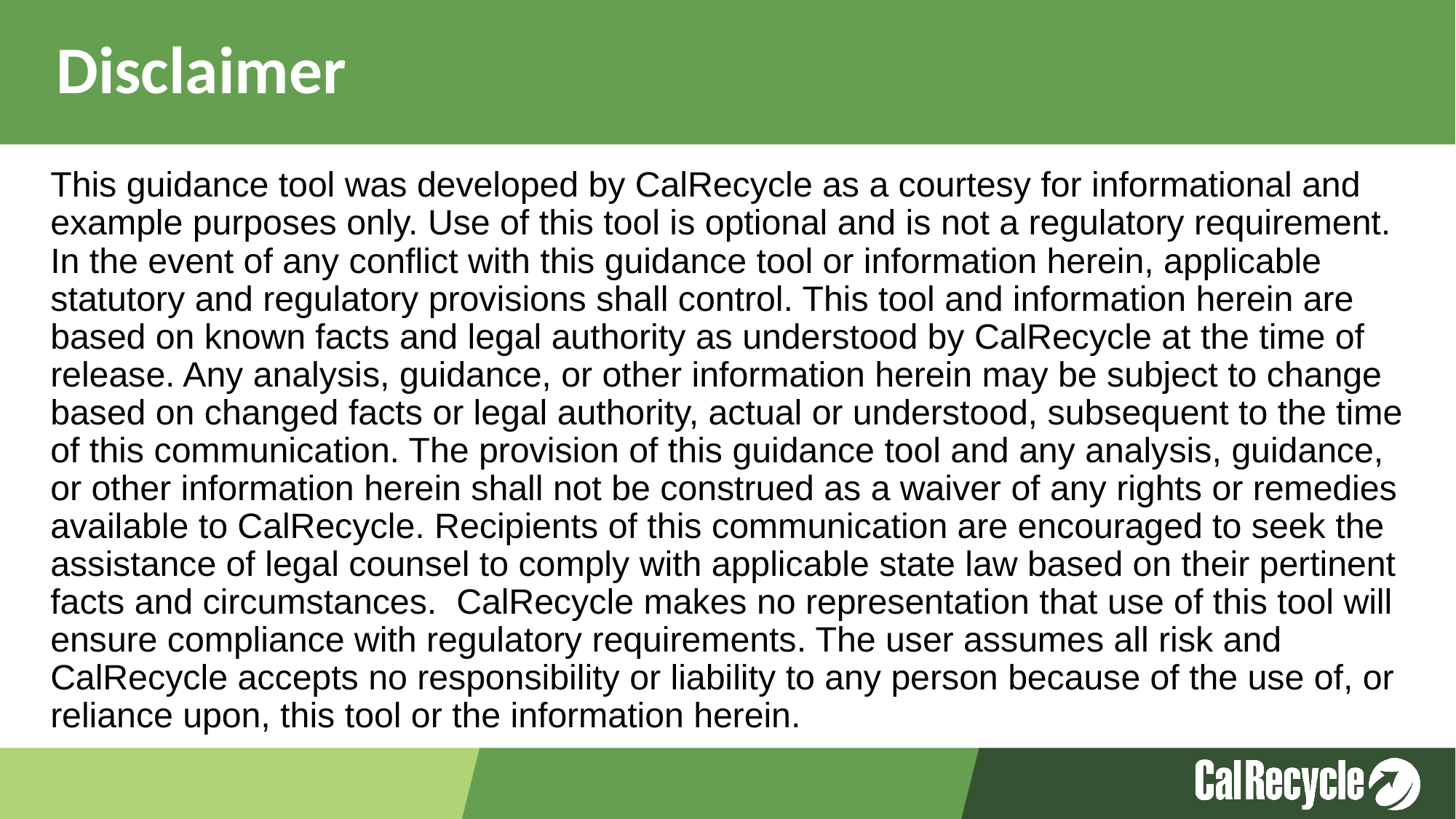

# Disclaimer
This guidance tool was developed by CalRecycle as a courtesy for informational and example purposes only. Use of this tool is optional and is not a regulatory requirement. In the event of any conflict with this guidance tool or information herein, applicable statutory and regulatory provisions shall control. This tool and information herein are based on known facts and legal authority as understood by CalRecycle at the time of release. Any analysis, guidance, or other information herein may be subject to change based on changed facts or legal authority, actual or understood, subsequent to the time of this communication. The provision of this guidance tool and any analysis, guidance, or other information herein shall not be construed as a waiver of any rights or remedies available to CalRecycle. Recipients of this communication are encouraged to seek the assistance of legal counsel to comply with applicable state law based on their pertinent facts and circumstances.  CalRecycle makes no representation that use of this tool will ensure compliance with regulatory requirements. The user assumes all risk and CalRecycle accepts no responsibility or liability to any person because of the use of, or reliance upon, this tool or the information herein.